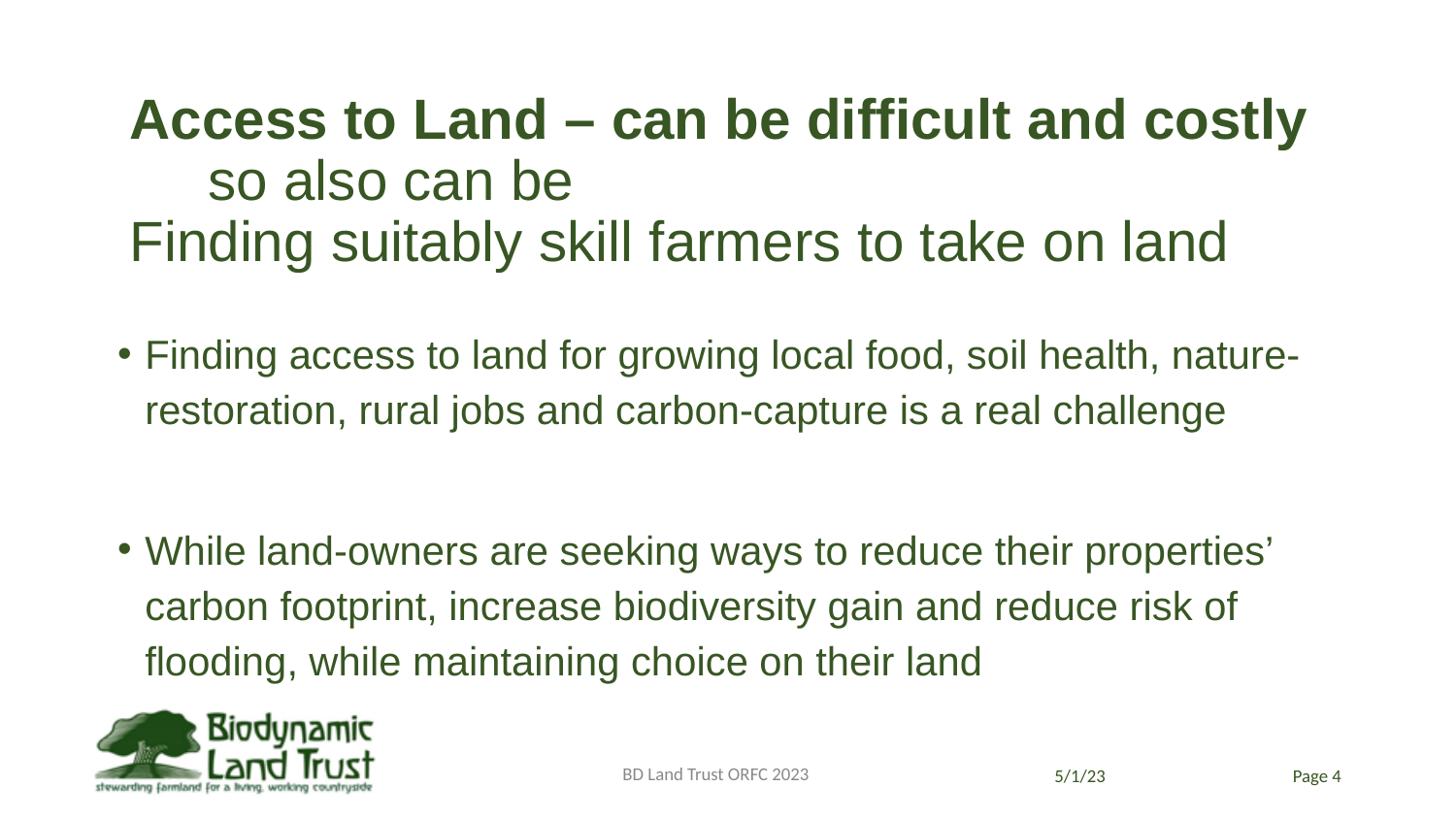

# Access to Land – can be difficult and costly so also can be Finding suitably skill farmers to take on land
Finding access to land for growing local food, soil health, nature-restoration, rural jobs and carbon-capture is a real challenge

While land-owners are seeking ways to reduce their properties’ carbon footprint, increase biodiversity gain and reduce risk of flooding, while maintaining choice on their land

BD Land Trust ORFC 2023
5/1/23
Page 4